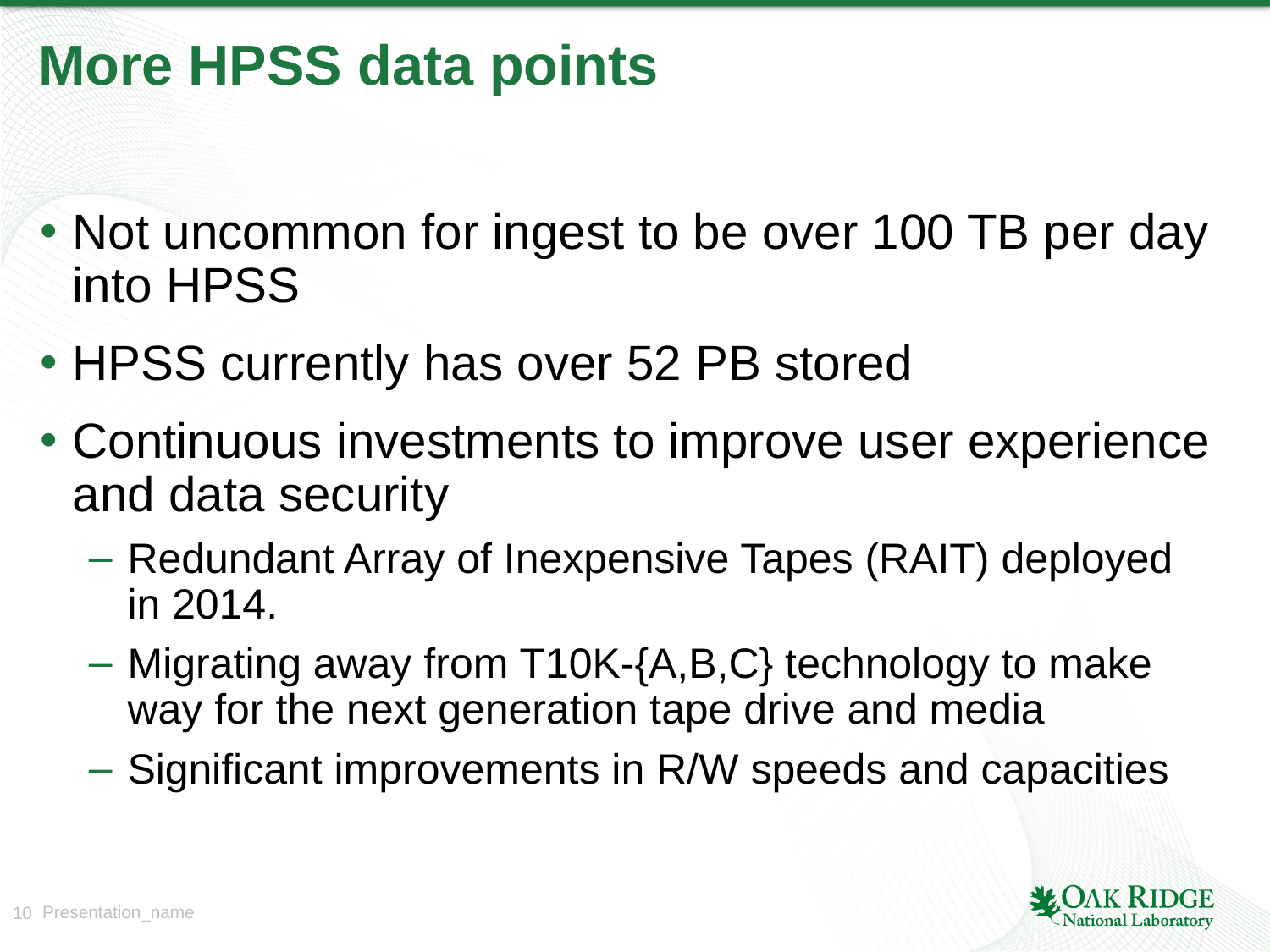

# More HPSS data points
Not uncommon for ingest to be over 100 TB per day into HPSS
HPSS currently has over 52 PB stored
Continuous investments to improve user experience and data security
Redundant Array of Inexpensive Tapes (RAIT) deployed in 2014.
Migrating away from T10K-{A,B,C} technology to make way for the next generation tape drive and media
Significant improvements in R/W speeds and capacities